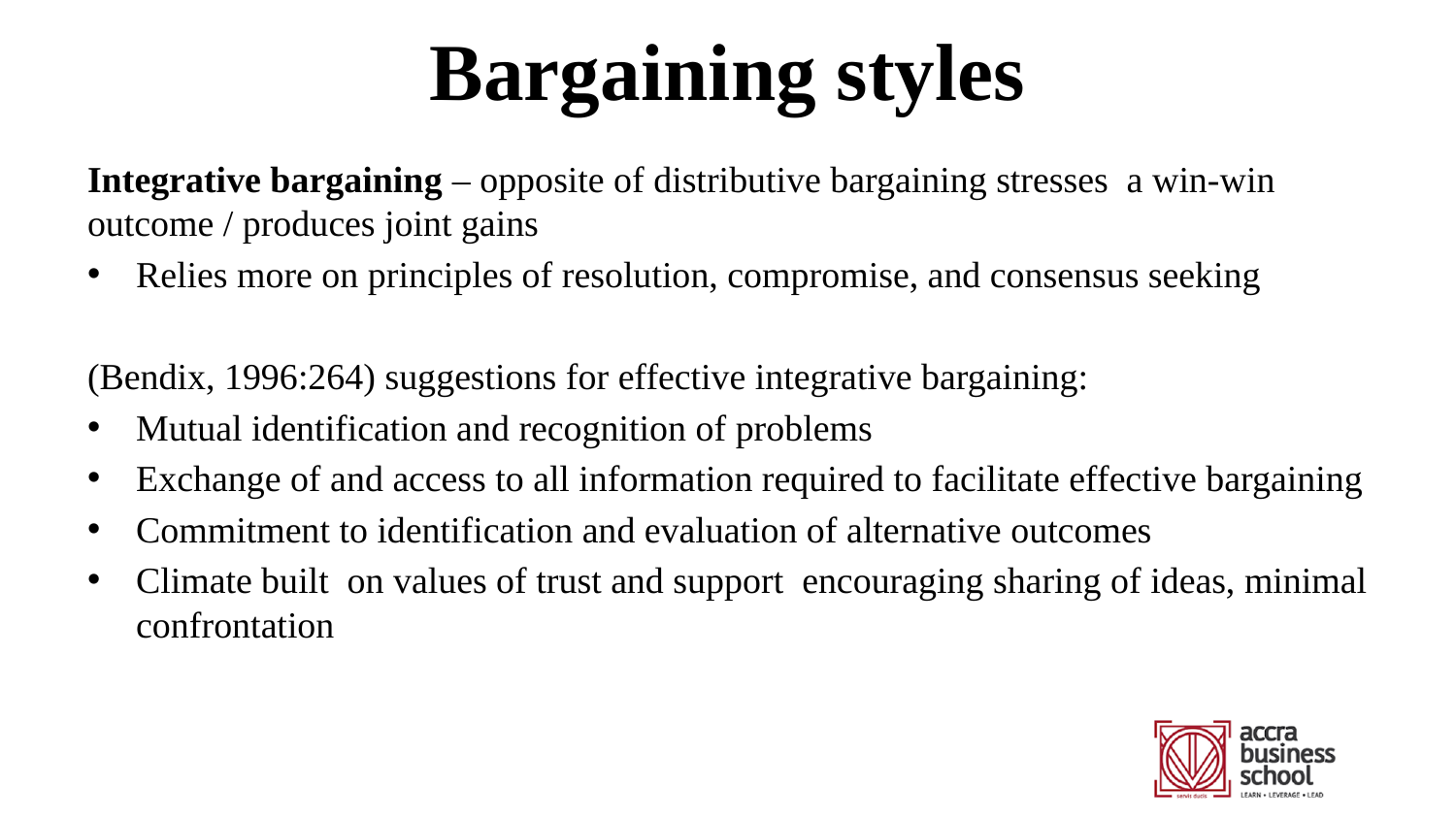

# Bargaining styles
Integrative bargaining – opposite of distributive bargaining stresses  a win-win outcome / produces joint gains
Relies more on principles of resolution, compromise, and consensus seeking

(Bendix, 1996:264) suggestions for effective integrative bargaining:
Mutual identification and recognition of problems
Exchange of and access to all information required to facilitate effective bargaining
Commitment to identification and evaluation of alternative outcomes
Climate built  on values of trust and support  encouraging sharing of ideas, minimal confrontation